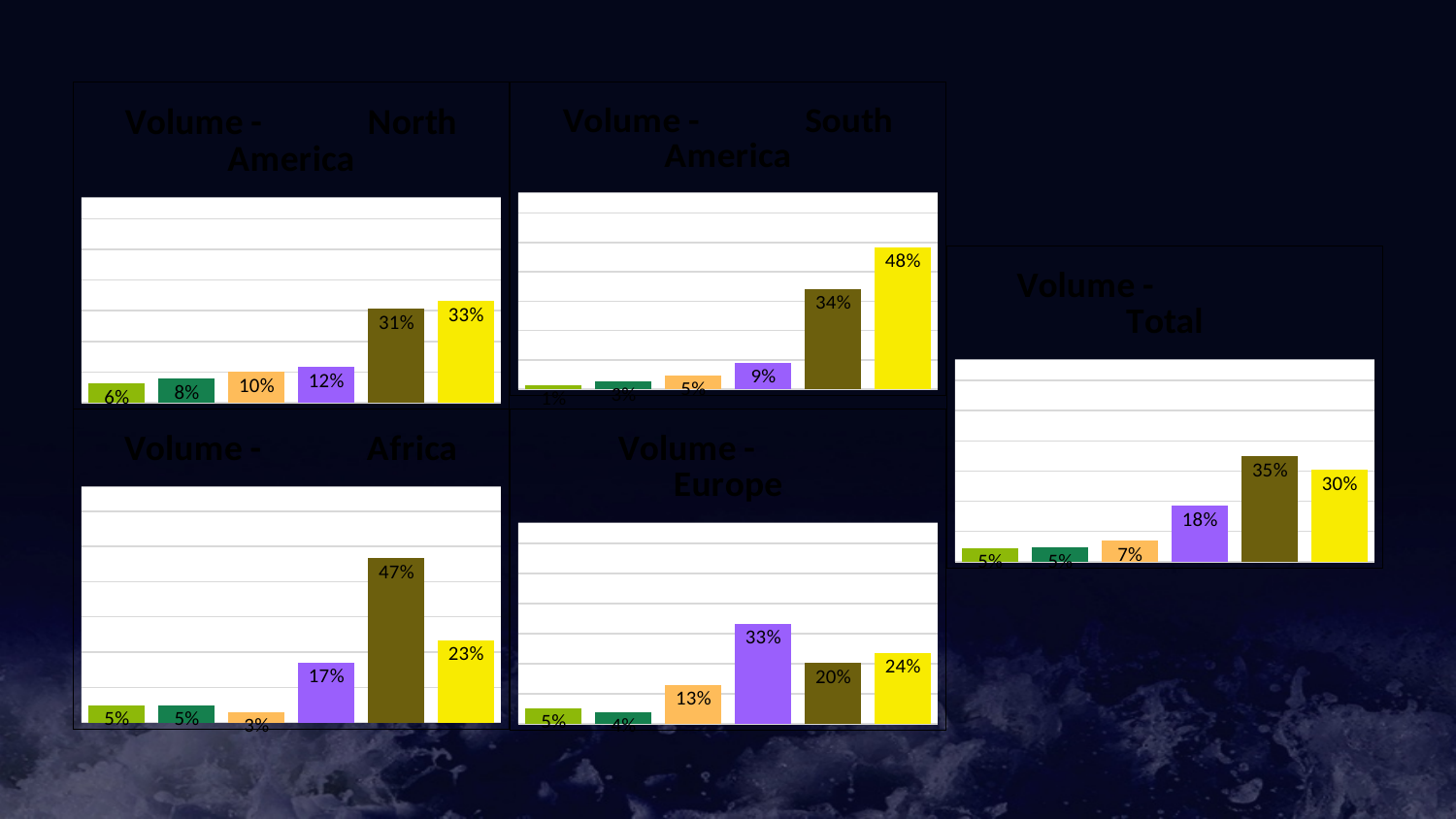

### Chart: Volume -              North America

| Category | Volume - North America |
|---|---|
| Sauk | 0.06243340892056105 |
| Tippecanoe | 0.07969165334611956 |
| Kaskaskia | 0.10223839275406997 |
| Absaroka | 0.11772845927194935 |
| Zuni | 0.30671685673506816 |
| Tejas | 0.3311912289722319 |

### Chart: Volume -              South America

| Category | Volume - South America |
|---|---|
| Sauk | 0.014927993195283628 |
| Tippecanoe | 0.026910013492110047 |
| Kaskaskia | 0.046260192409221565 |
| Absaroka | 0.08907300404763302 |
| Zuni | 0.34022071332199216 |
| Tejas | 0.4826080835337596 |

### Chart: Volume -                      Total

| Category | Volume - Total |
|---|---|
| Sauk | 0.04522904411755649 |
| Tippecanoe | 0.04760688795288202 |
| Kaskaskia | 0.06993814126181577 |
| Absaroka | 0.18462781778266887 |
| Zuni | 0.3496014928972944 |
| Tejas | 0.3029966159877825 |

### Chart: Volume -              Africa

| Category | Volume - Africa |
|---|---|
| Sauk | 0.049125336131390196 |
| Tippecanoe | 0.04948480421896737 |
| Kaskaskia | 0.0301517817988246 |
| Absaroka | 0.17054939946898745 |
| Zuni | 0.4671757971318137 |
| Tejas | 0.23351288125001668 |

### Chart: Volume -            Europe

| Category | Volume - Europe |
|---|---|
| Sauk | 0.0535745882784699 |
| Tippecanoe | 0.04078663274323569 |
| Kaskaskia | 0.13041990580148138 |
| Absaroka | 0.3338771870303874 |
| Zuni | 0.20353869544680275 |
| Tejas | 0.23780299069962288 |